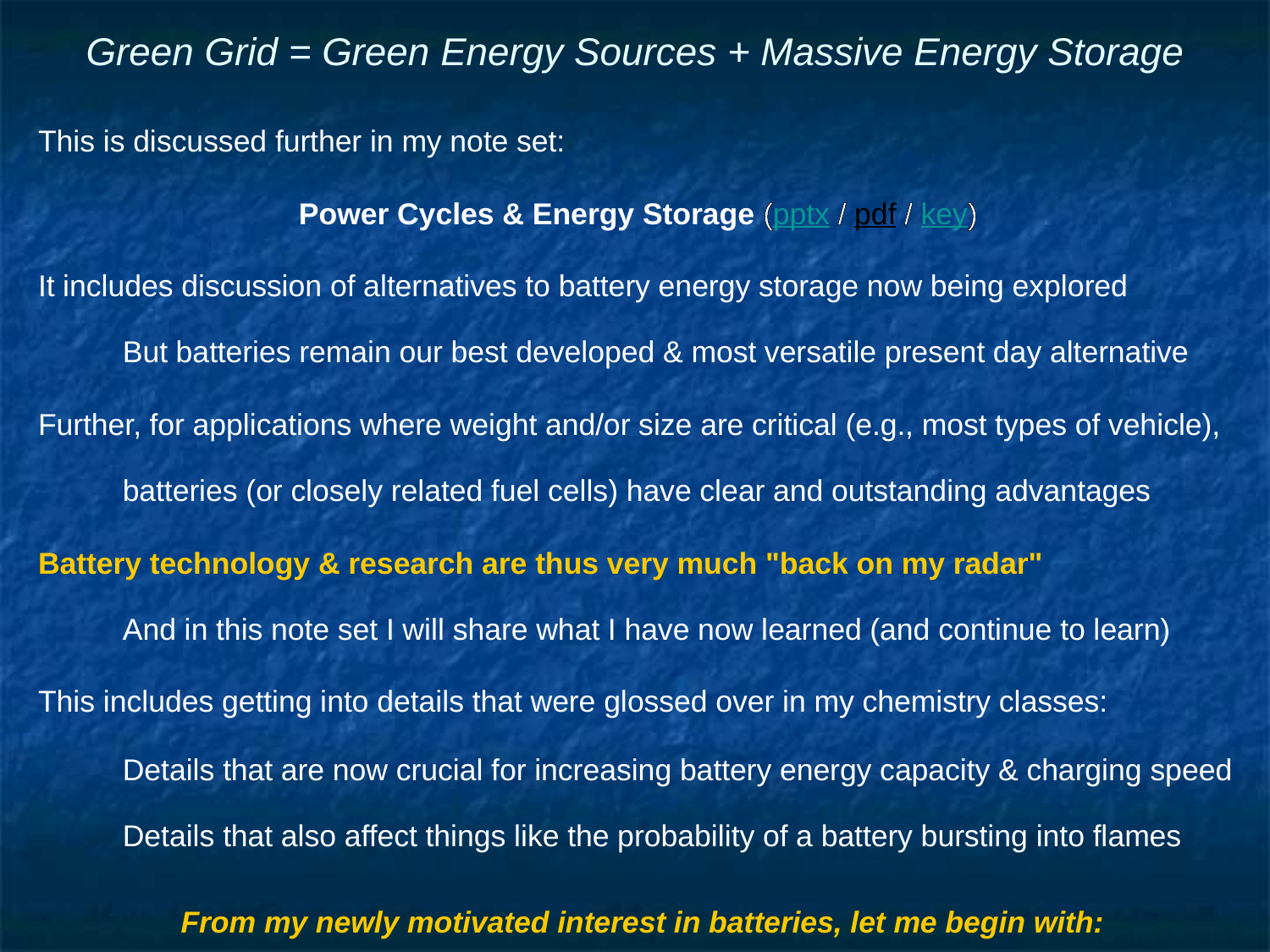

# Green Grid = Green Energy Sources + Massive Energy Storage
This is discussed further in my note set:

Power Cycles & Energy Storage (pptx / pdf / key)

It includes discussion of alternatives to battery energy storage now being explored

But batteries remain our best developed & most versatile present day alternative

Further, for applications where weight and/or size are critical (e.g., most types of vehicle),

batteries (or closely related fuel cells) have clear and outstanding advantages

Battery technology & research are thus very much "back on my radar"

And in this note set I will share what I have now learned (and continue to learn)

This includes getting into details that were glossed over in my chemistry classes:

Details that are now crucial for increasing battery energy capacity & charging speed

Details that also affect things like the probability of a battery bursting into flames

From my newly motivated interest in batteries, let me begin with: